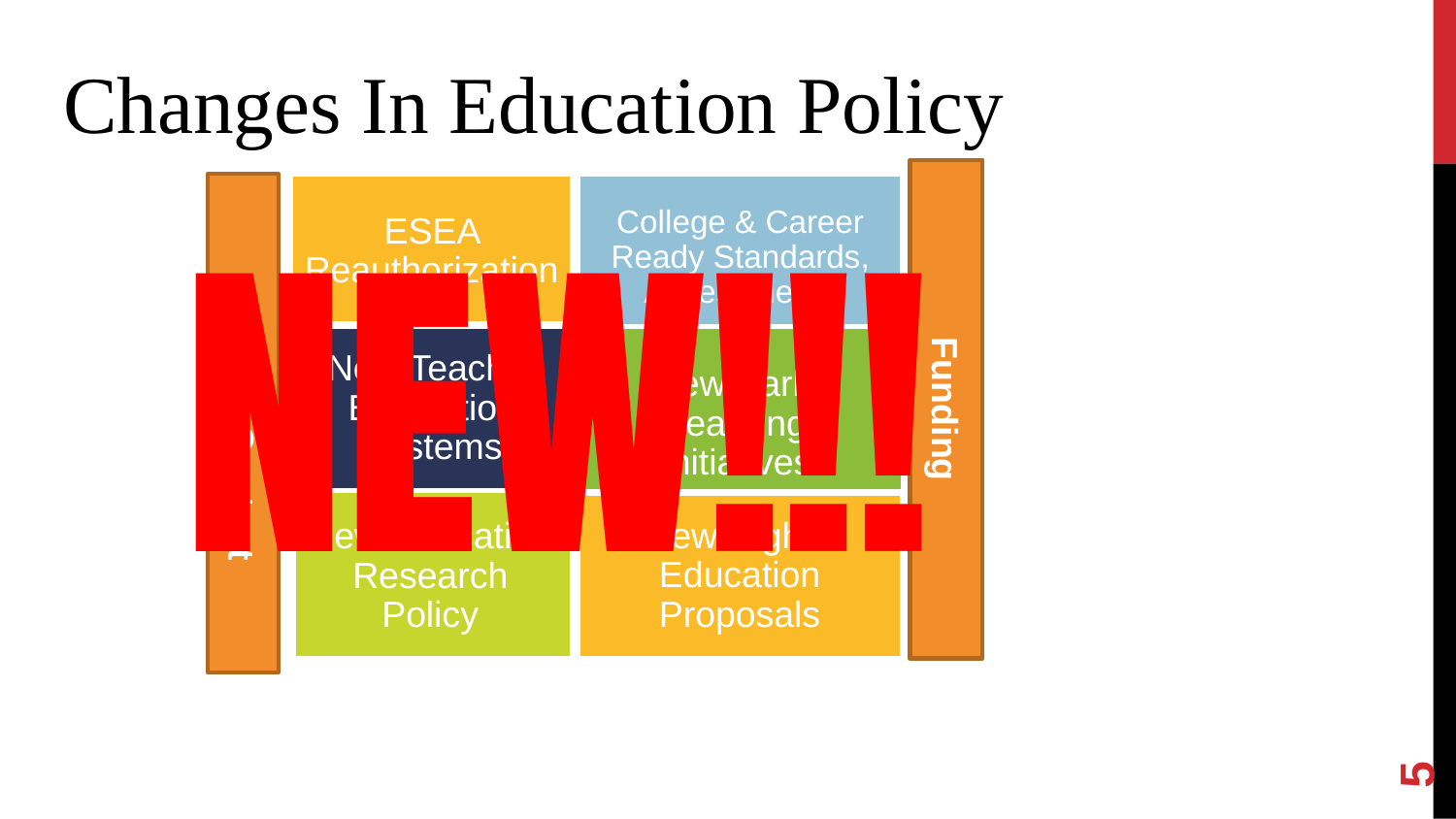

Changes In Education Policy
Funding
College & Career Ready Standards, Assessments

Political Context

ESEA Reauthorization
NEW!!!

New Teacher Evaluation Systems

New Early Learning Initiatives

New Education Research Policy

New Higher Education Proposals
5